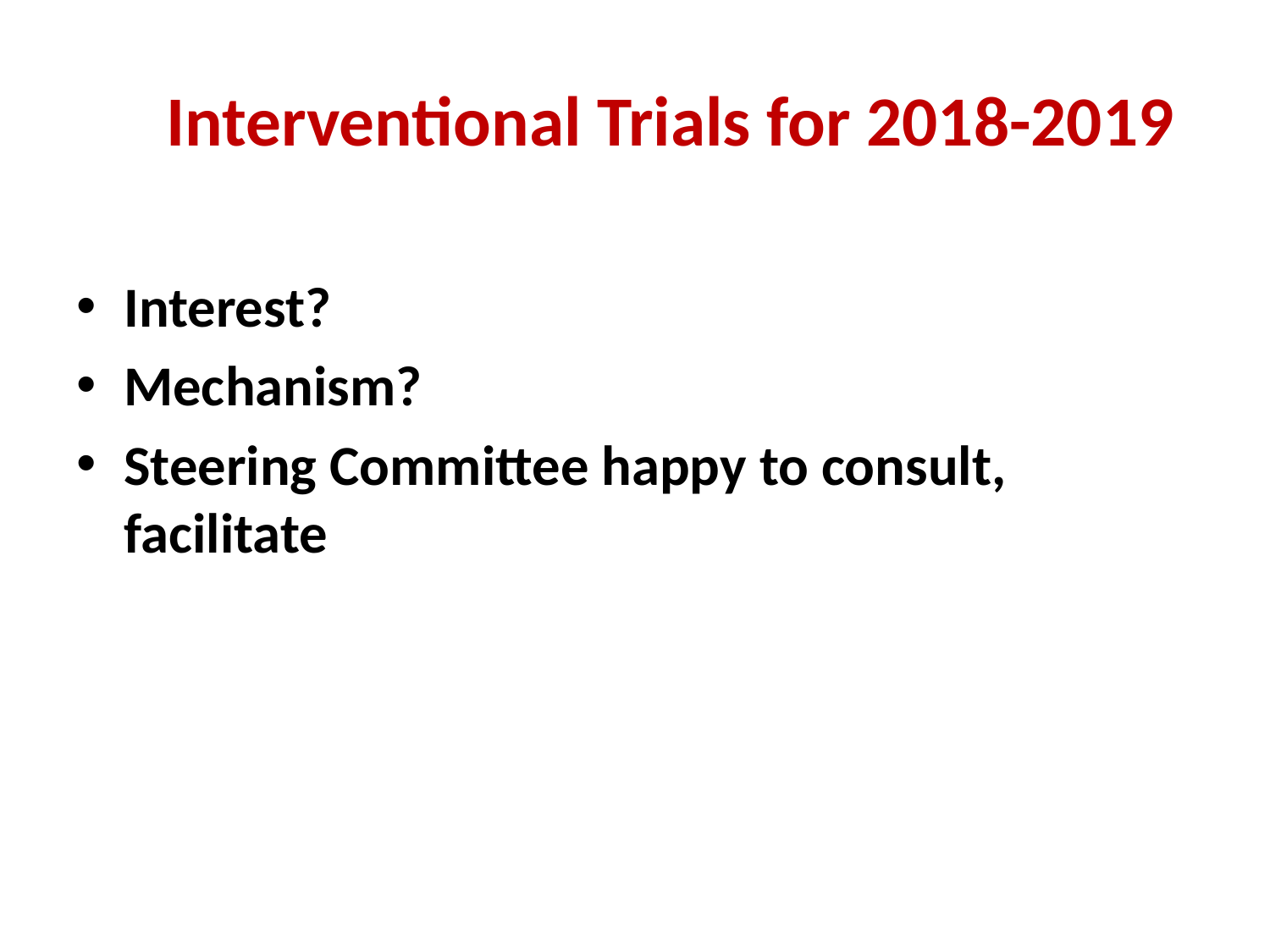

# Interventional Trials for 2018-2019
Interest?
Mechanism?
Steering Committee happy to consult, facilitate